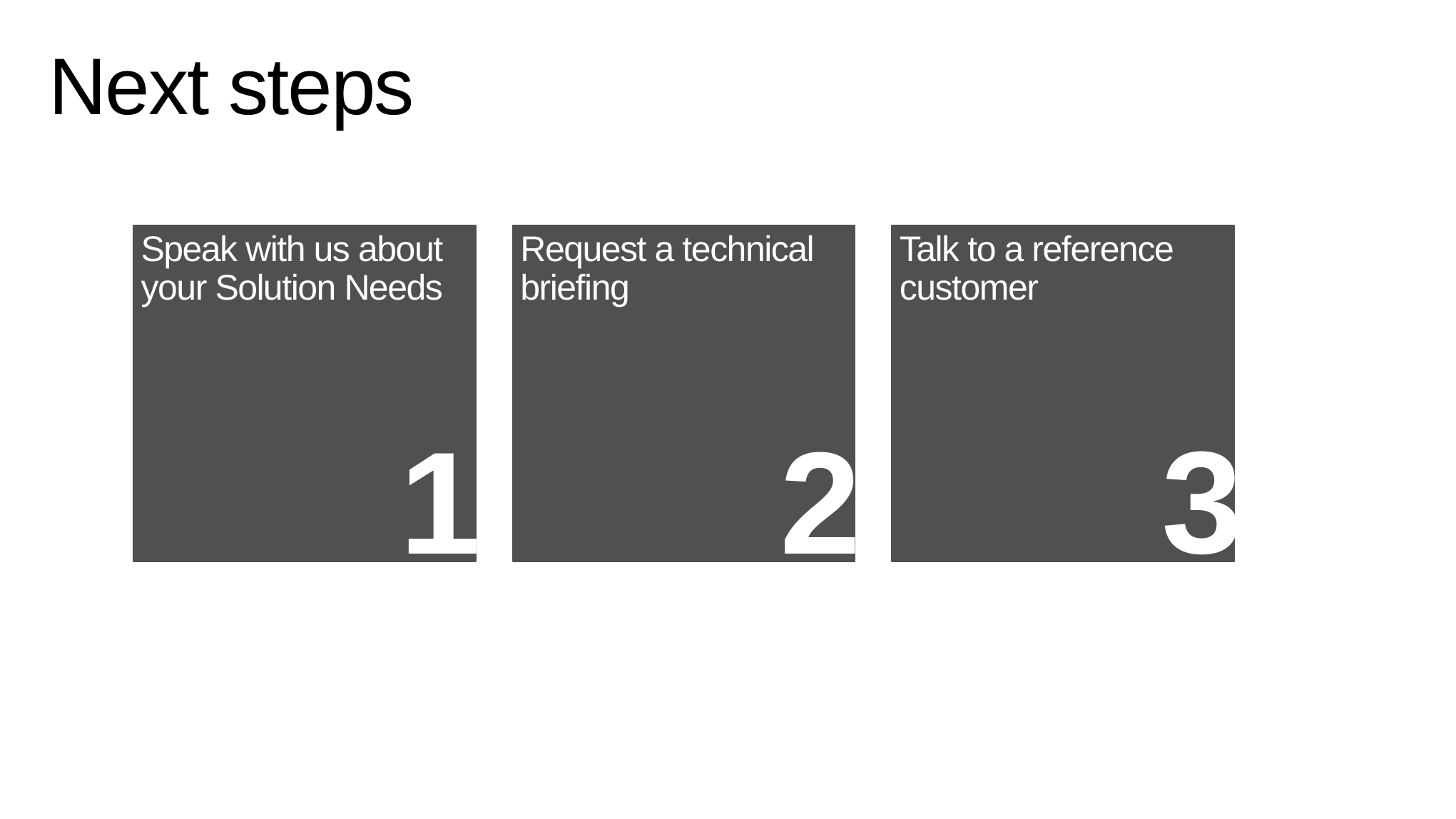

# Next steps
Speak with us about your Solution Needs
1
Request a technical briefing
2
Talk to a reference customer
3